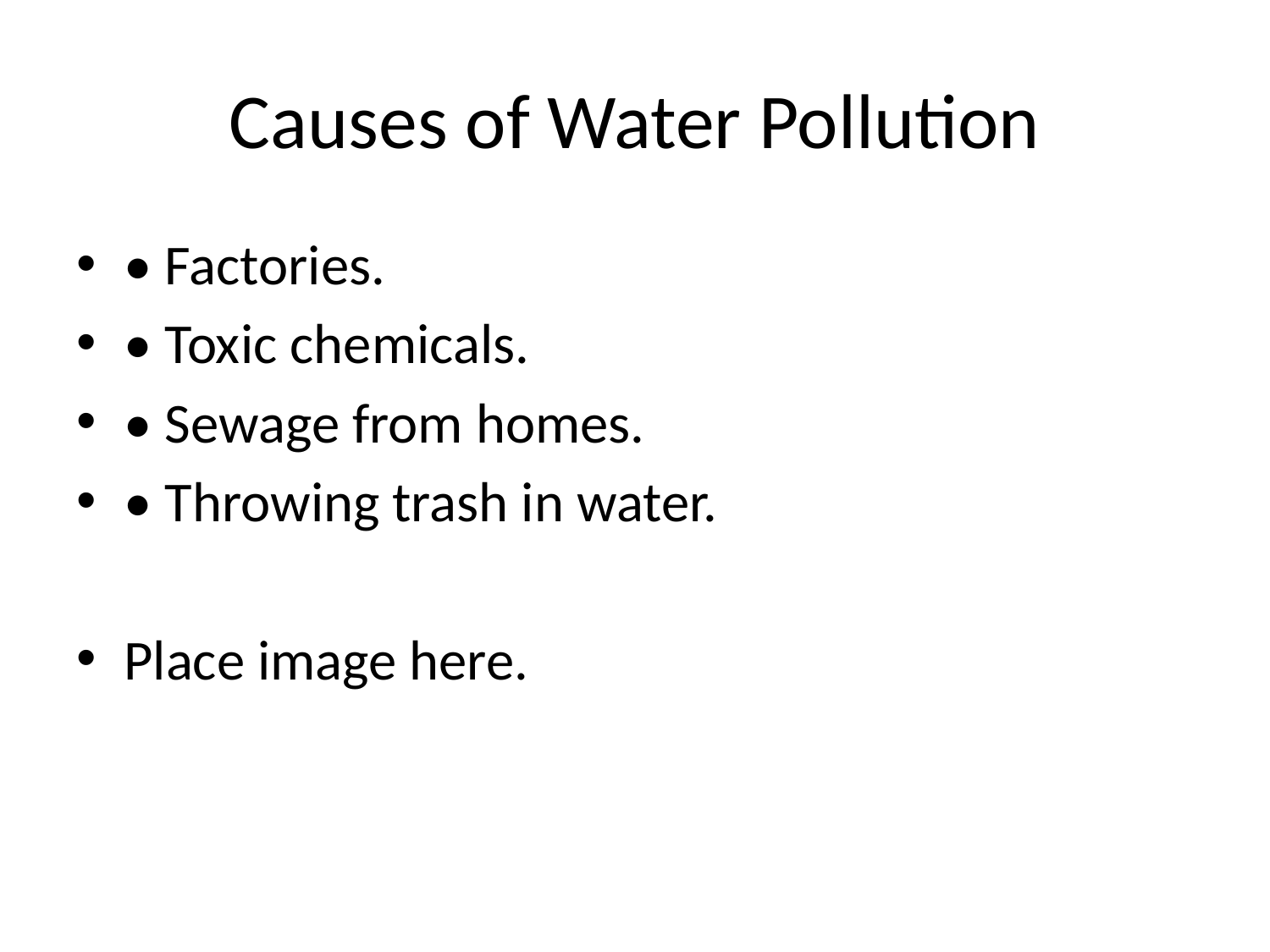

# Causes of Water Pollution
• Factories.
• Toxic chemicals.
• Sewage from homes.
• Throwing trash in water.

Place image here.